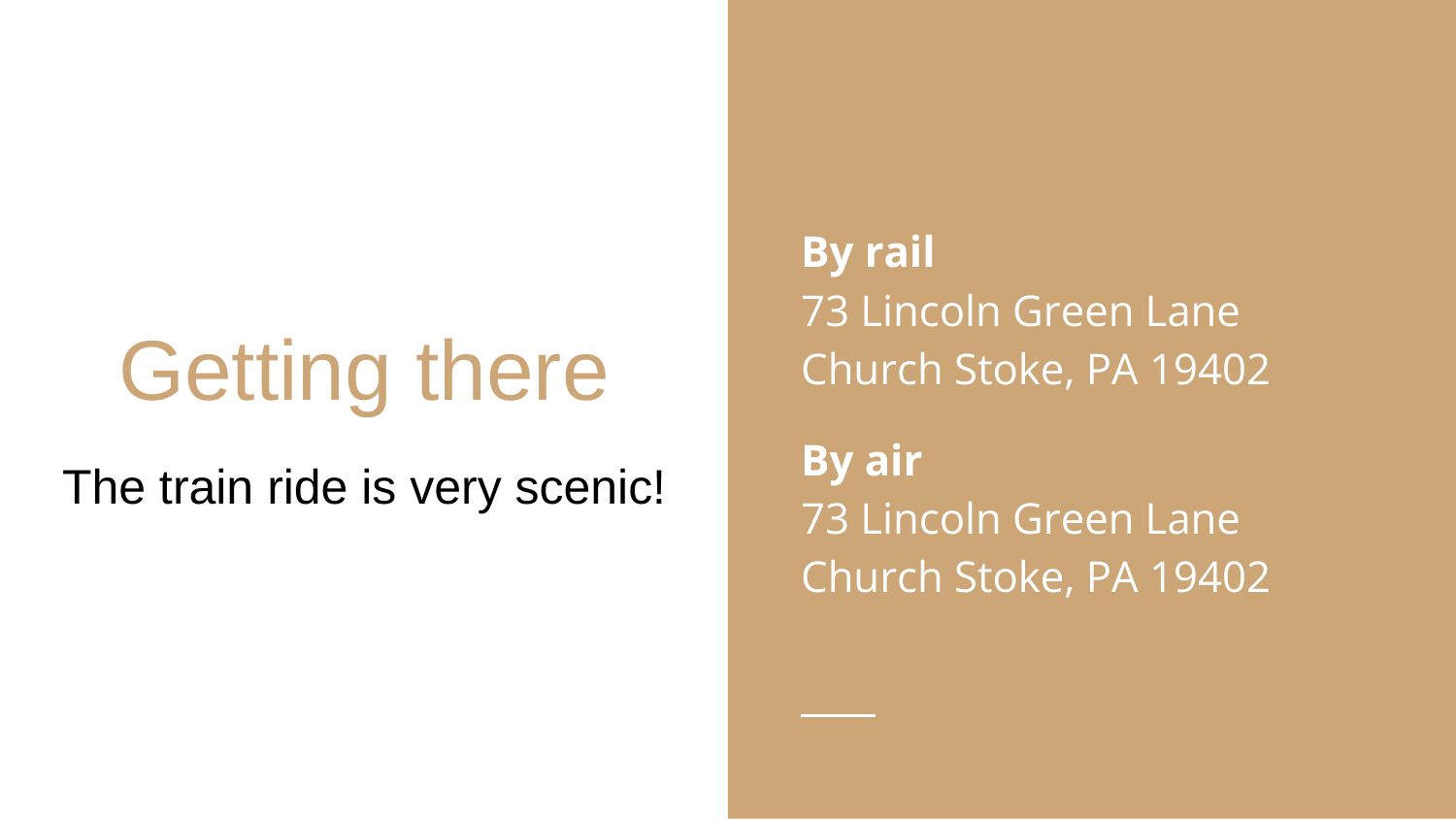

By rail
73 Lincoln Green Lane
Church Stoke, PA 19402
By air
73 Lincoln Green Lane
Church Stoke, PA 19402
# Getting there
The train ride is very scenic!